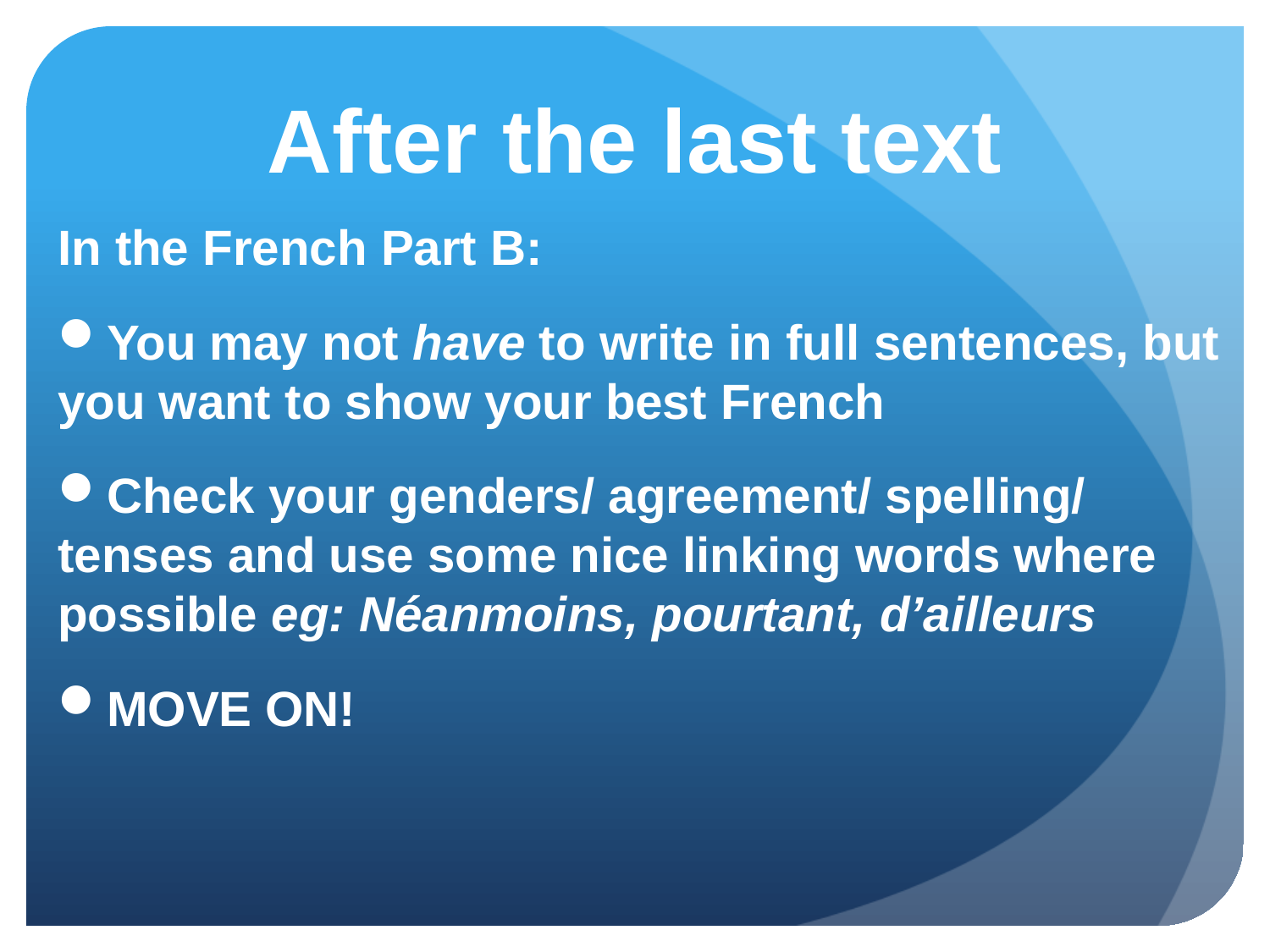

# After the last text
In the French Part B:
You may not have to write in full sentences, but you want to show your best French
Check your genders/ agreement/ spelling/ tenses and use some nice linking words where possible eg: Néanmoins, pourtant, d’ailleurs
MOVE ON!